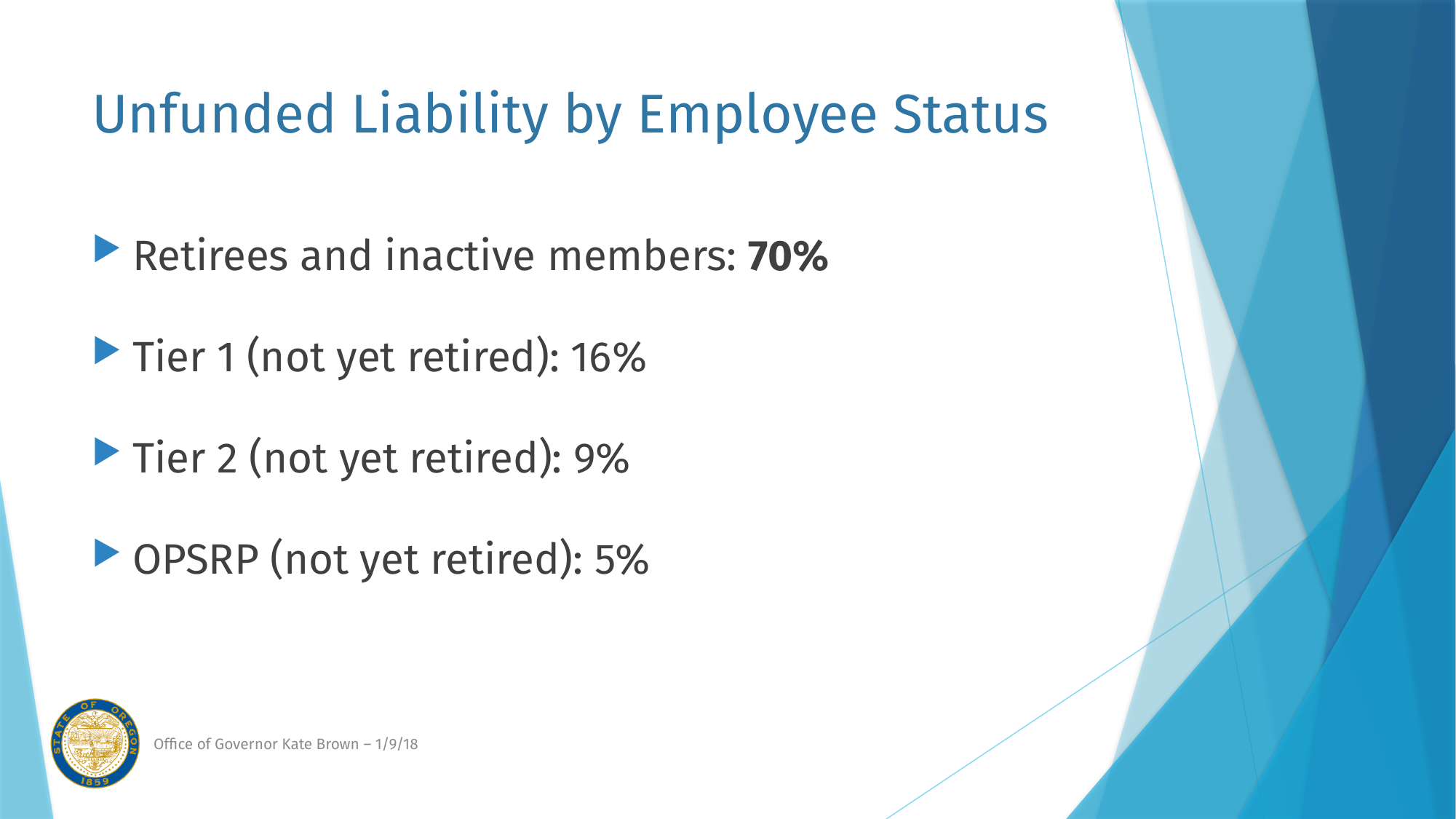

# Unfunded Liability by Employee Status
Retirees and inactive members: 70%

Tier 1 (not yet retired): 16%

Tier 2 (not yet retired): 9%

OPSRP (not yet retired): 5%

Office of Governor Kate Brown – 1/9/18